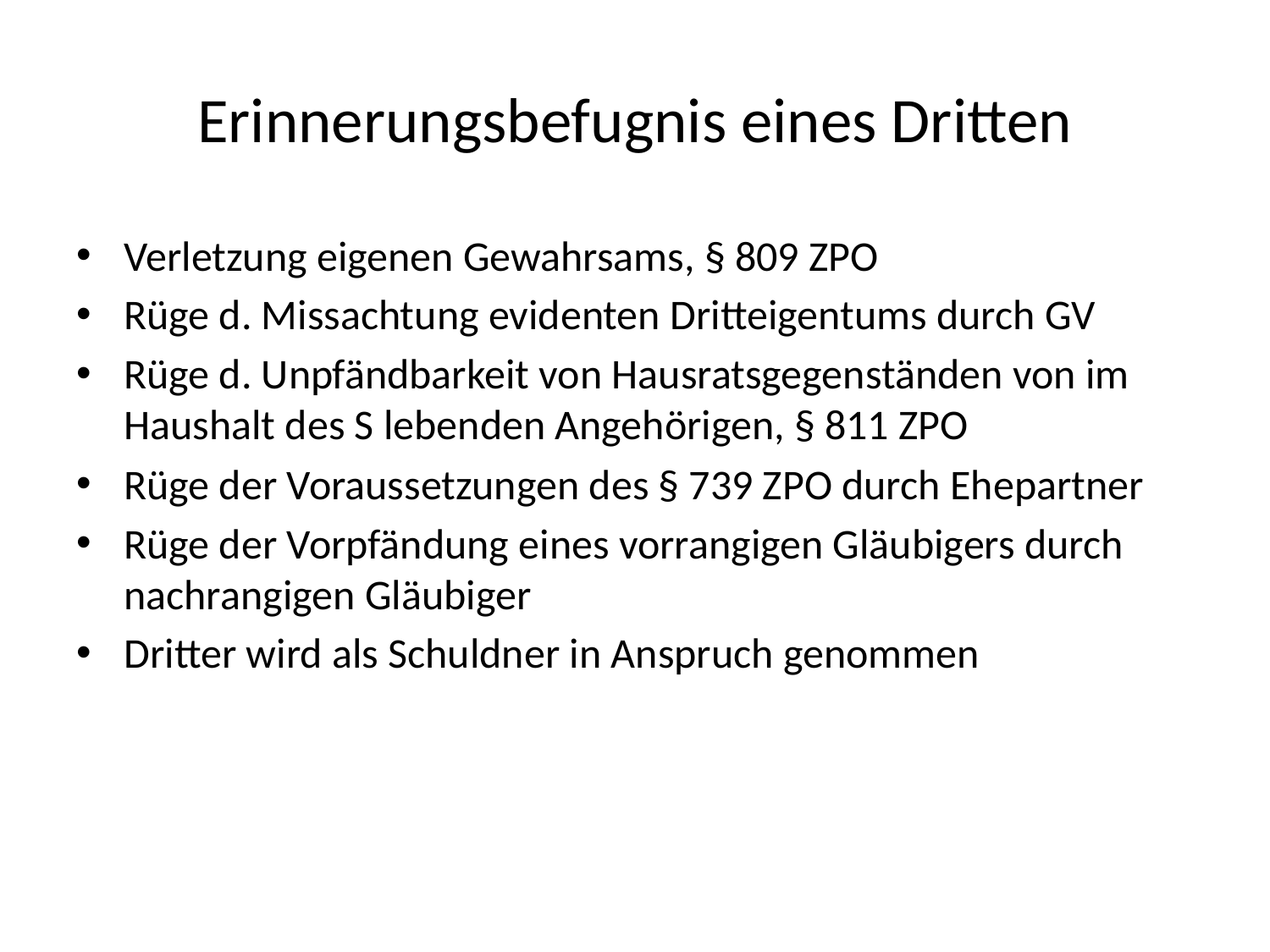

# Erinnerungsbefugnis eines Dritten
Verletzung eigenen Gewahrsams, § 809 ZPO
Rüge d. Missachtung evidenten Dritteigentums durch GV
Rüge d. Unpfändbarkeit von Hausratsgegenständen von im Haushalt des S lebenden Angehörigen, § 811 ZPO
Rüge der Voraussetzungen des § 739 ZPO durch Ehepartner
Rüge der Vorpfändung eines vorrangigen Gläubigers durch nachrangigen Gläubiger
Dritter wird als Schuldner in Anspruch genommen